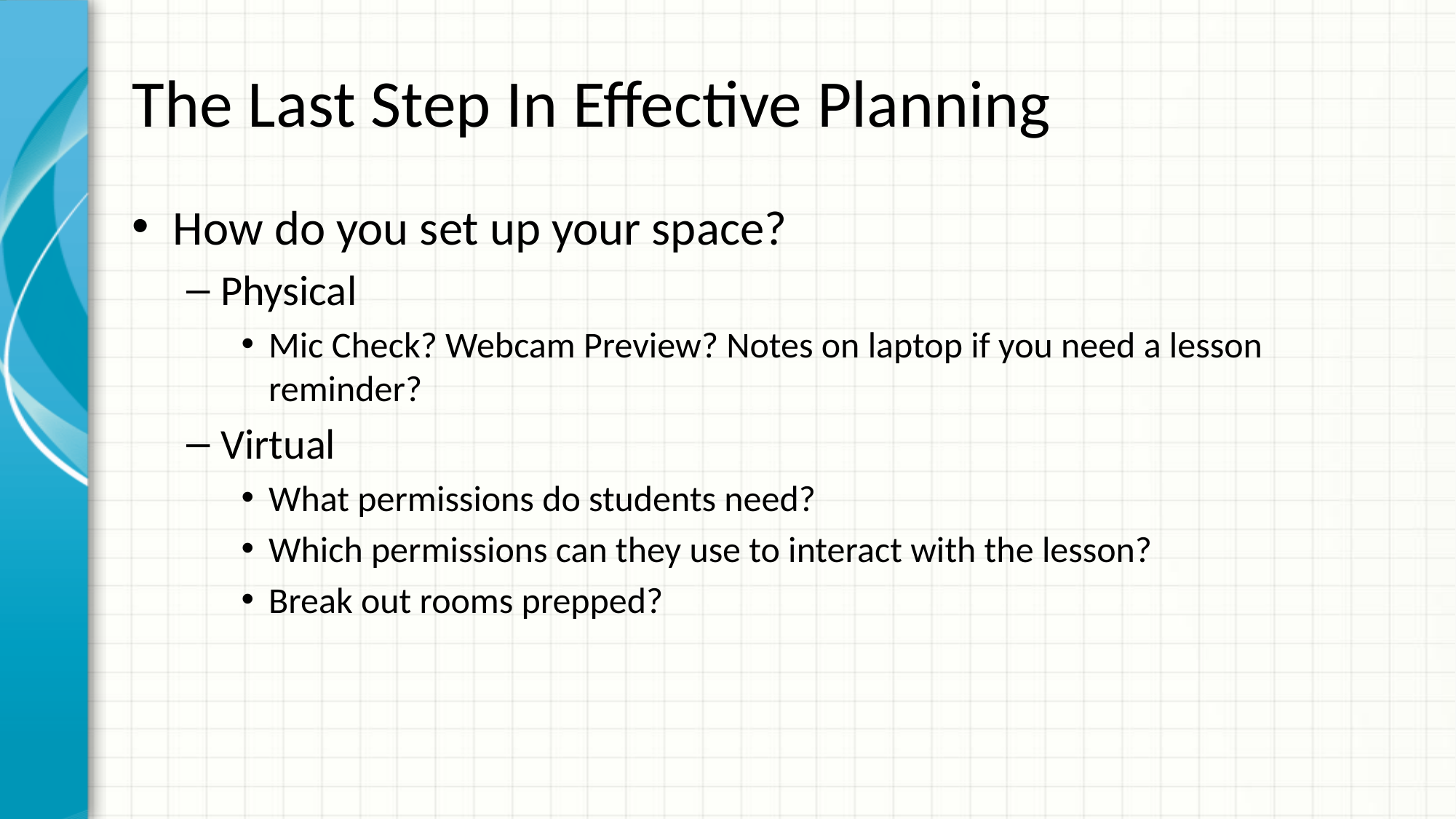

# The Last Step In Effective Planning
How do you set up your space?
Physical
Mic Check? Webcam Preview? Notes on laptop if you need a lesson reminder?
Virtual
What permissions do students need?
Which permissions can they use to interact with the lesson?
Break out rooms prepped?